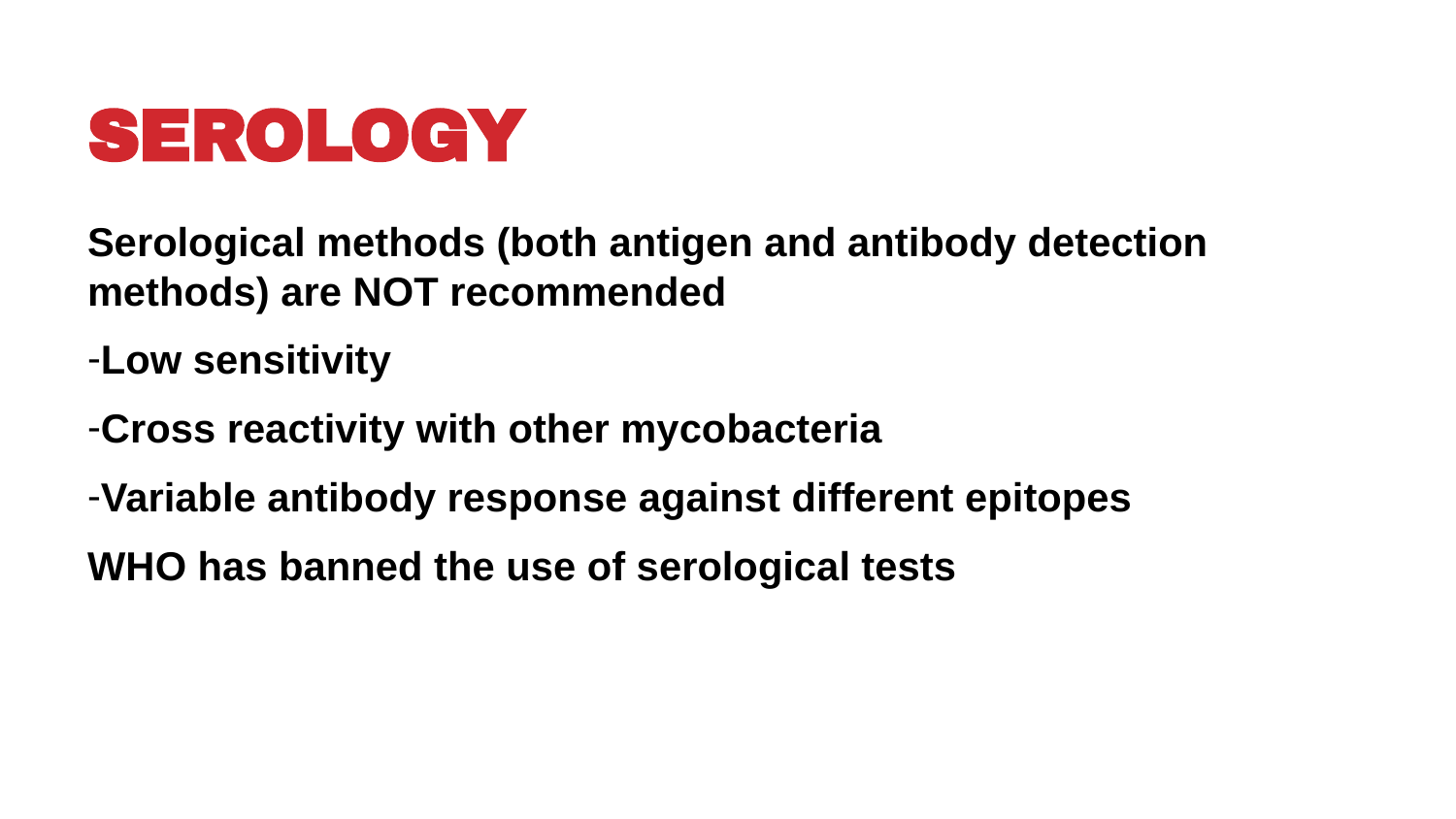

# Serology
Serological methods (both antigen and antibody detection methods) are NOT recommended
Low sensitivity
Cross reactivity with other mycobacteria
Variable antibody response against different epitopes
WHO has banned the use of serological tests